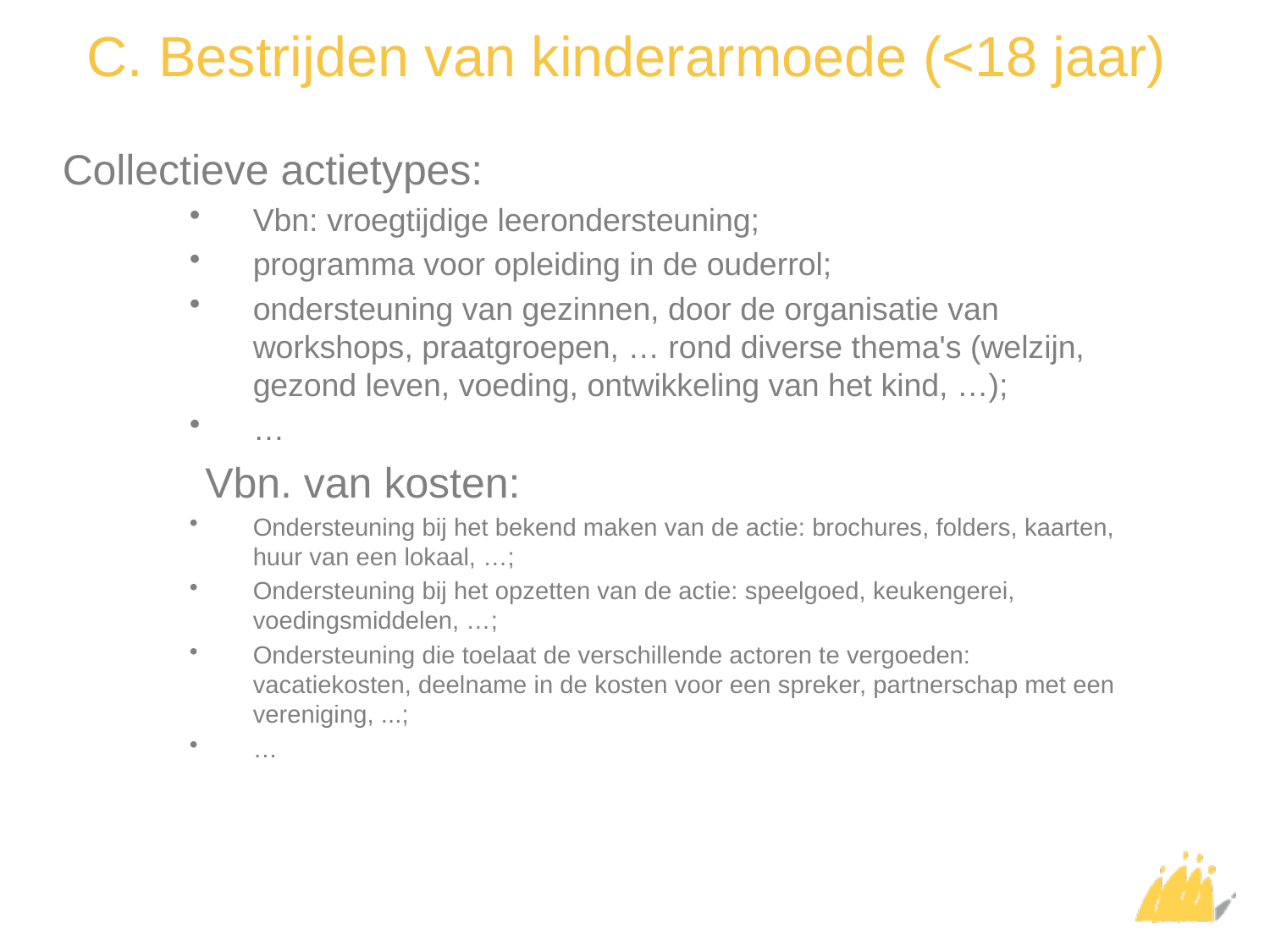

# C. Bestrijden van kinderarmoede (<18 jaar)
Collectieve actietypes:
Vbn: vroegtijdige leerondersteuning;
programma voor opleiding in de ouderrol;
ondersteuning van gezinnen, door de organisatie van workshops, praatgroepen, … rond diverse thema's (welzijn, gezond leven, voeding, ontwikkeling van het kind, …);
…
	Vbn. van kosten:
Ondersteuning bij het bekend maken van de actie: brochures, folders, kaarten, huur van een lokaal, …;
Ondersteuning bij het opzetten van de actie: speelgoed, keukengerei, voedingsmiddelen, …;
Ondersteuning die toelaat de verschillende actoren te vergoeden: vacatiekosten, deelname in de kosten voor een spreker, partnerschap met een vereniging, ...;
…